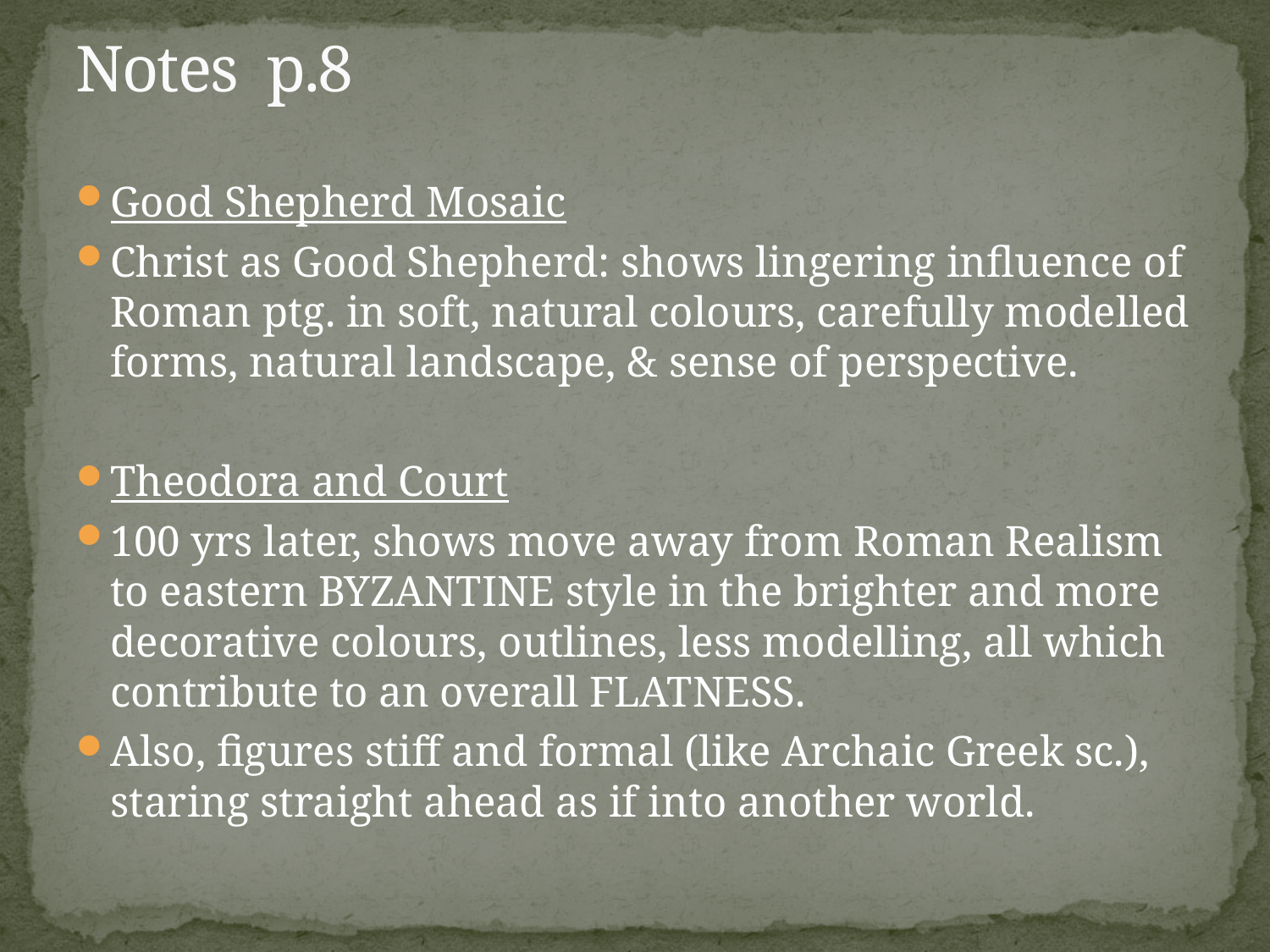

# Notes  p.8
Good Shepherd Mosaic
Christ as Good Shepherd: shows lingering influence of Roman ptg. in soft, natural colours, carefully modelled forms, natural landscape, & sense of perspective.

Theodora and Court
100 yrs later, shows move away from Roman Realism to eastern BYZANTINE style in the brighter and more decorative colours, outlines, less modelling, all which contribute to an overall FLATNESS.
Also, figures stiff and formal (like Archaic Greek sc.), staring straight ahead as if into another world.